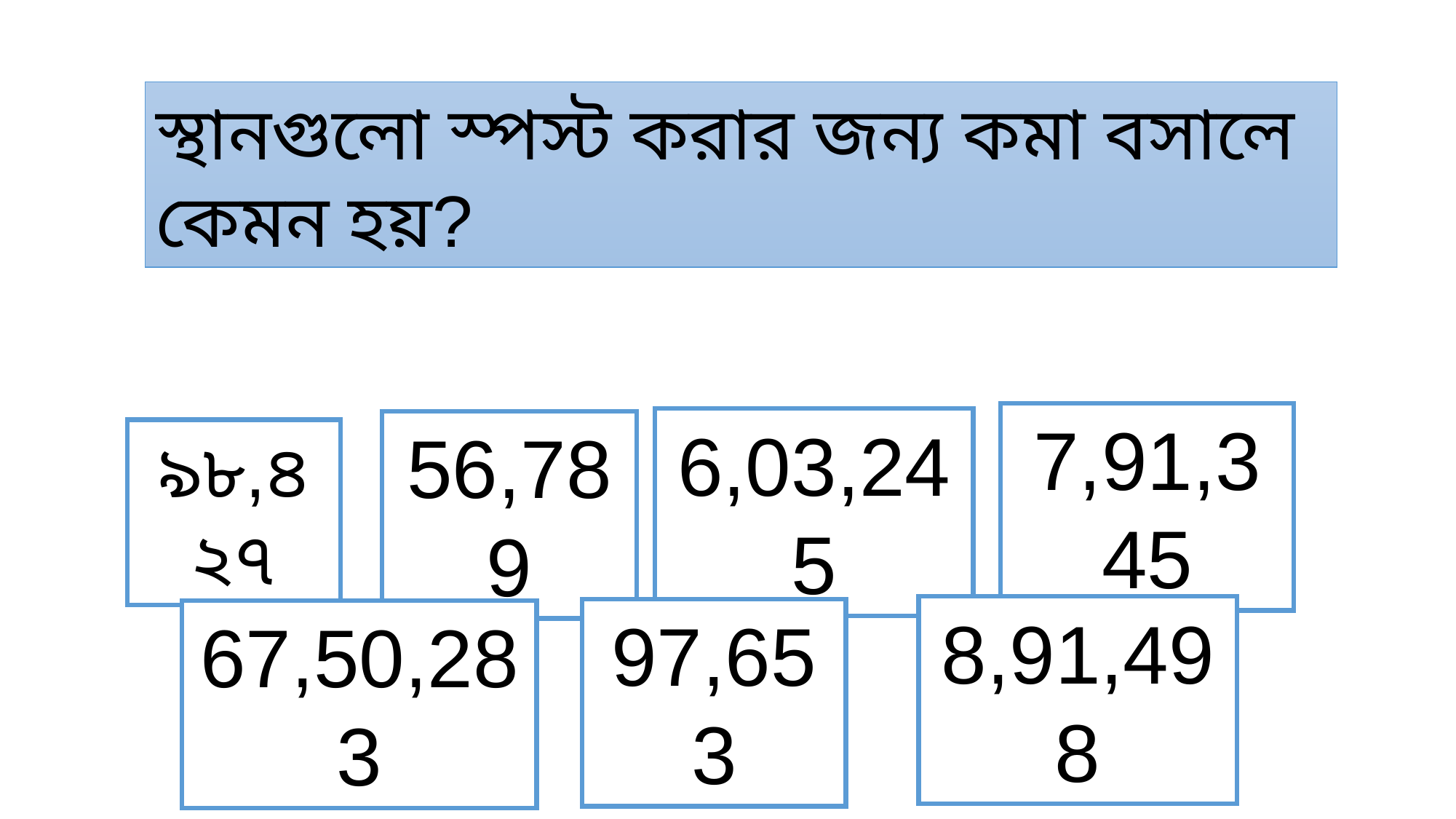

স্থানগুলো স্পস্ট করার জন্য কমা বসালে কেমন হয়?
7,91,345
6,03,245
56,789
৯৮,৪২৭
8,91,498
97,653
67,50,283